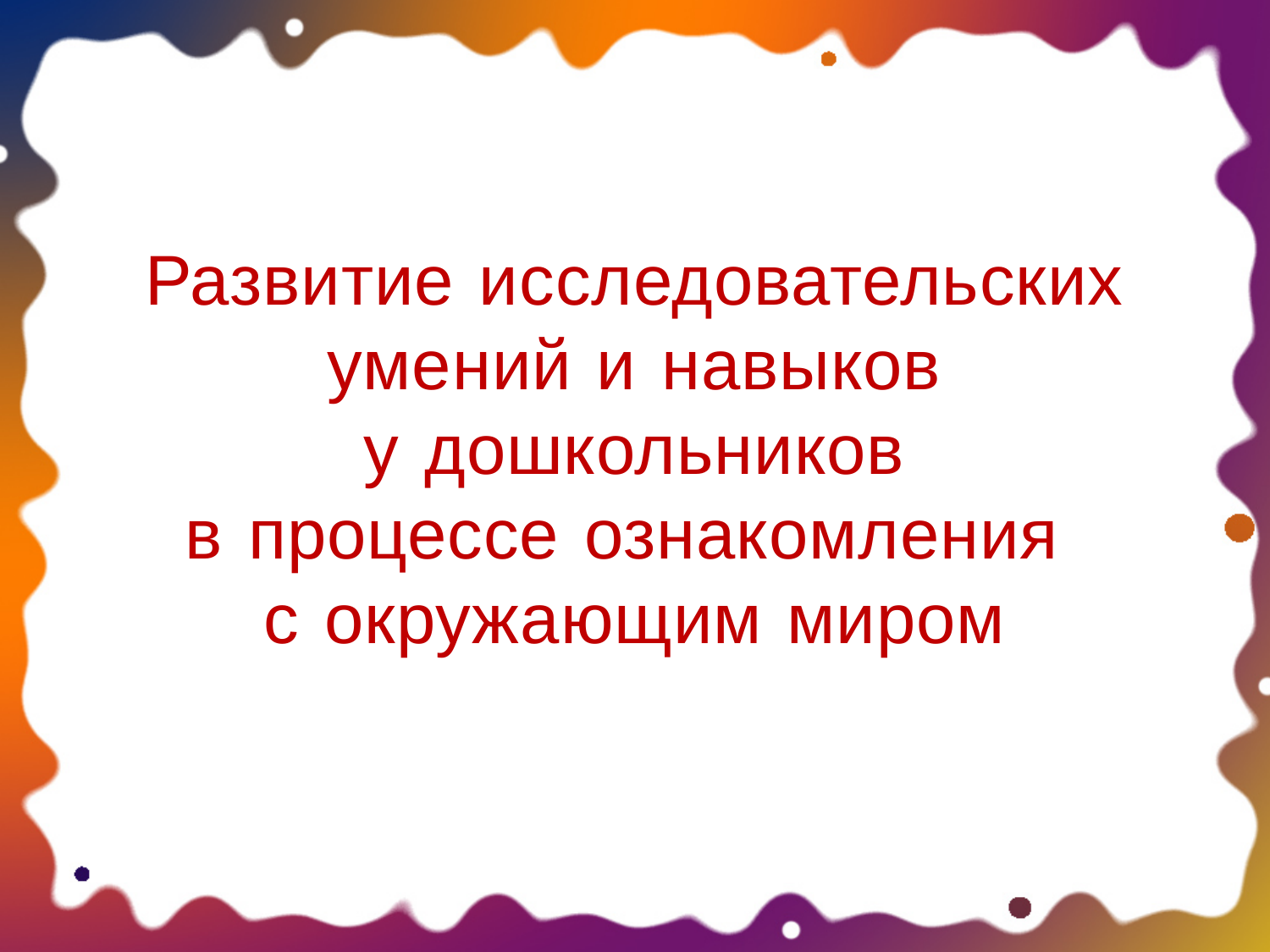

# Развитие исследовательских умений и навыков у дошкольников в процессе ознакомления с окружающим миром